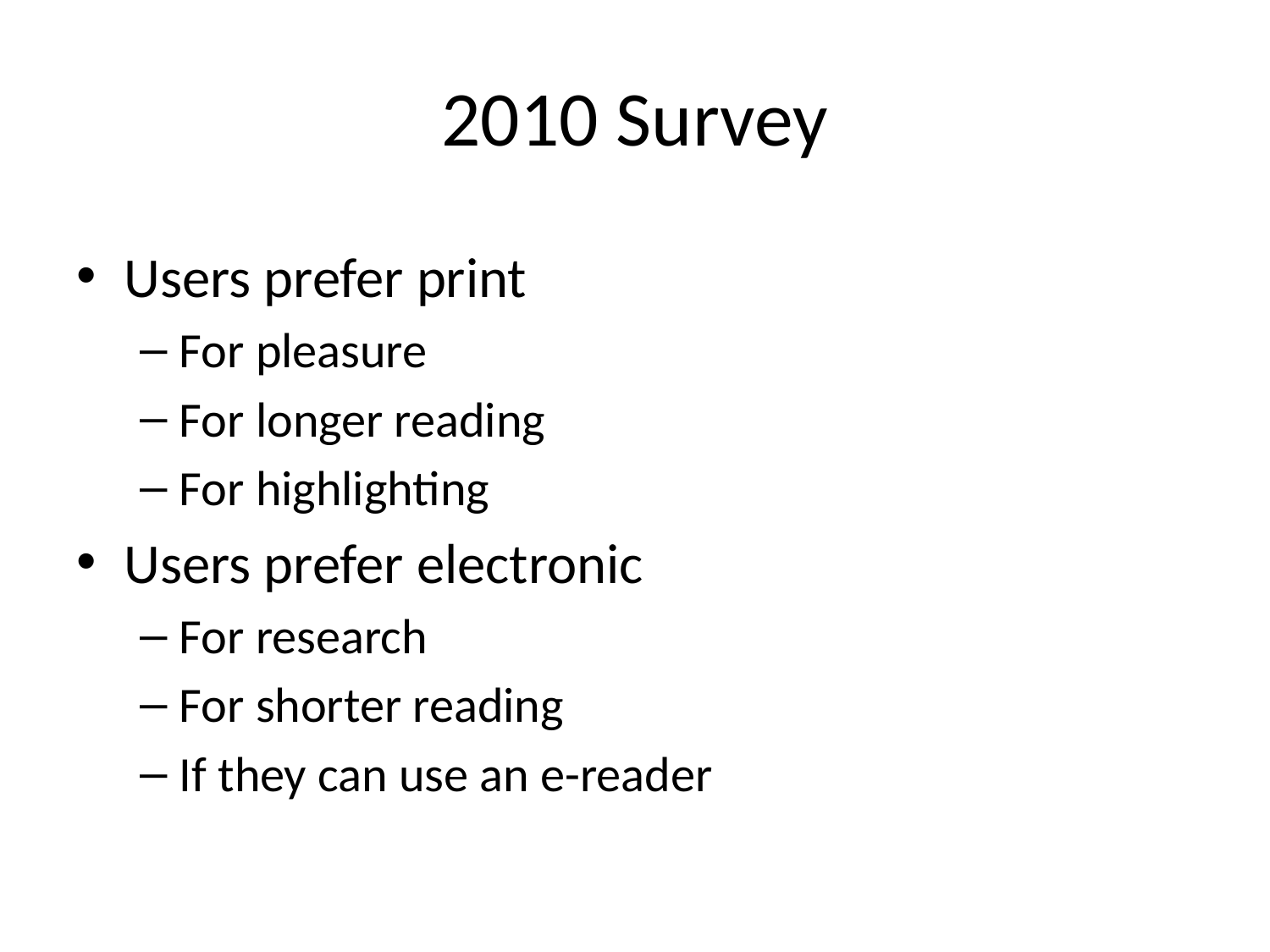

# 2010 Survey
Users prefer print
For pleasure
For longer reading
For highlighting
Users prefer electronic
For research
For shorter reading
If they can use an e-reader